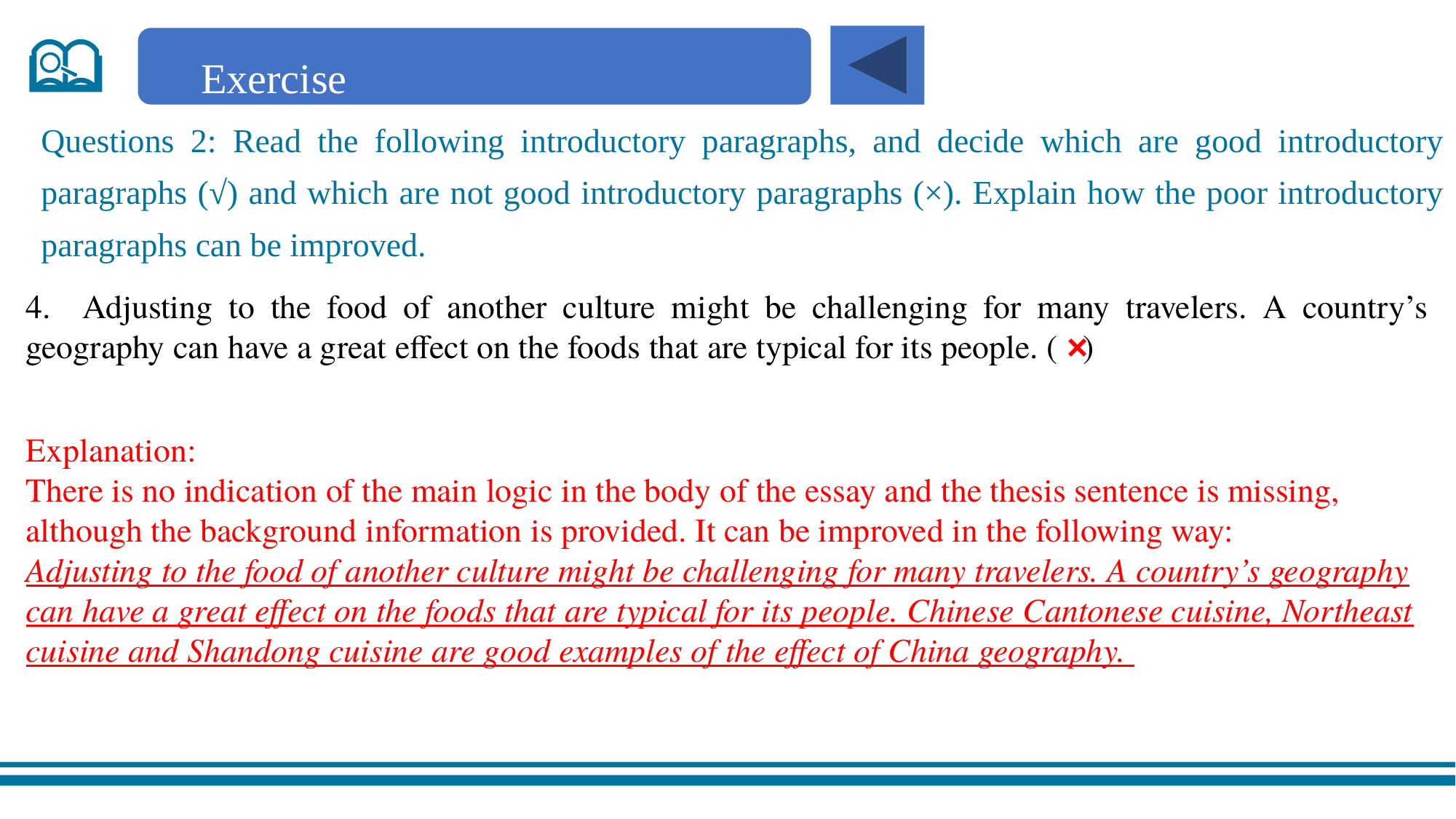

Exercise
Questions 2: Read the following introductory paragraphs, and decide which are good introductory paragraphs (√) and which are not good introductory paragraphs (×). Explain how the poor introductory paragraphs can be improved.
4.  Adjusting to the food of another culture might be challenging for many travelers. A country’s geography can have a great effect on the foods that are typical for its people. (   )
×
Explanation:
There is no indication of the main logic in the body of the essay and the thesis sentence is missing, although the background information is provided. It can be improved in the following way:
Adjusting to the food of another culture might be challenging for many travelers. A country’s geography can have a great effect on the foods that are typical for its people. Chinese Cantonese cuisine, Northeast cuisine and Shandong cuisine are good examples of the effect of China geography.